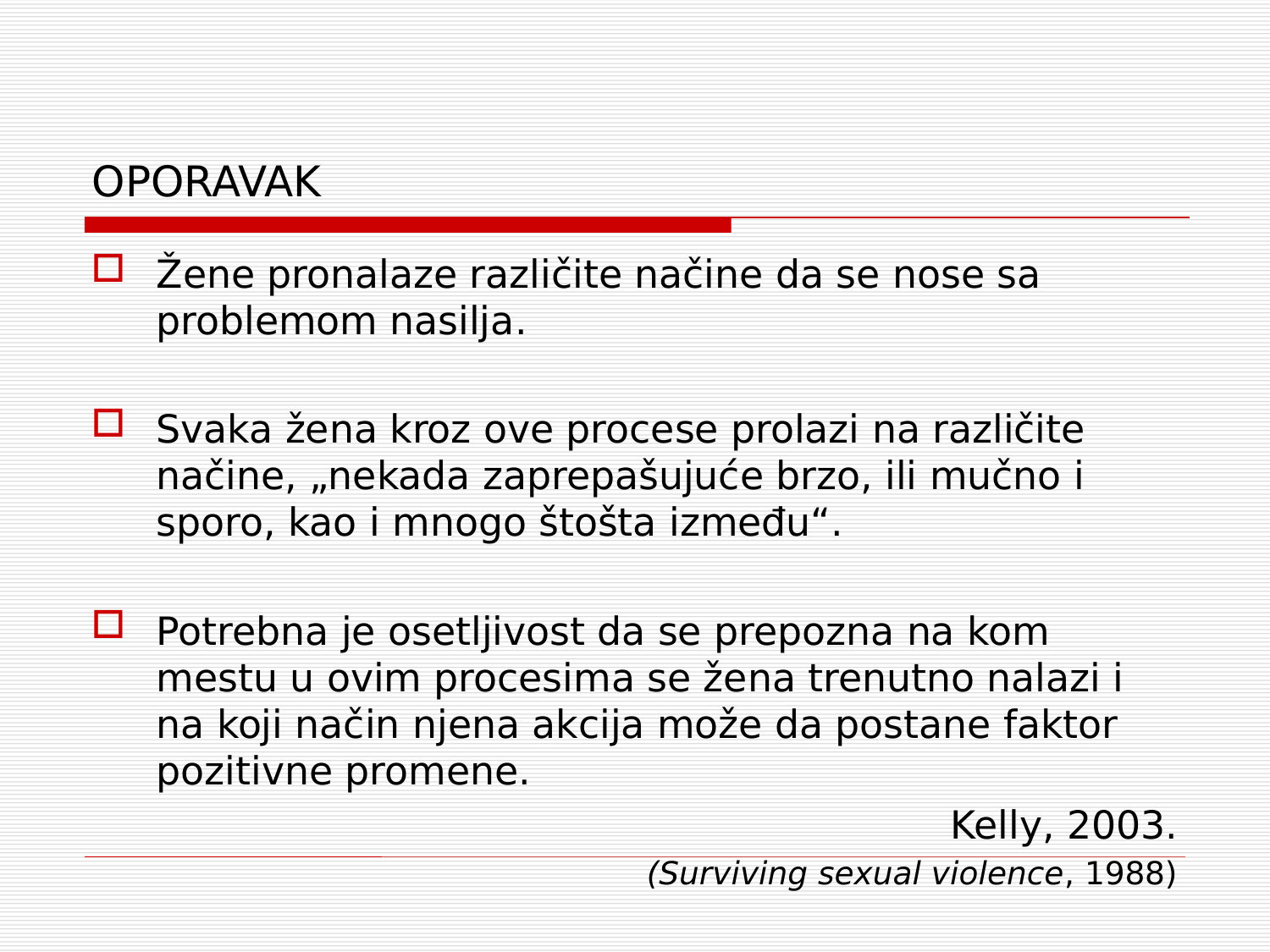

# OPORAVAK
Žene pronalaze različite načine da se nose sa problemom nasilja.

Svaka žena kroz ove procese prolazi na različite načine, „nekada zaprepašujuće brzo, ili mučno i sporo, kao i mnogo štošta između“.

Potrebna je osetljivost da se prepozna na kom mestu u ovim procesima se žena trenutno nalazi i na koji način njena akcija može da postane faktor pozitivne promene.
Kelly, 2003.
(Surviving sexual violence, 1988)